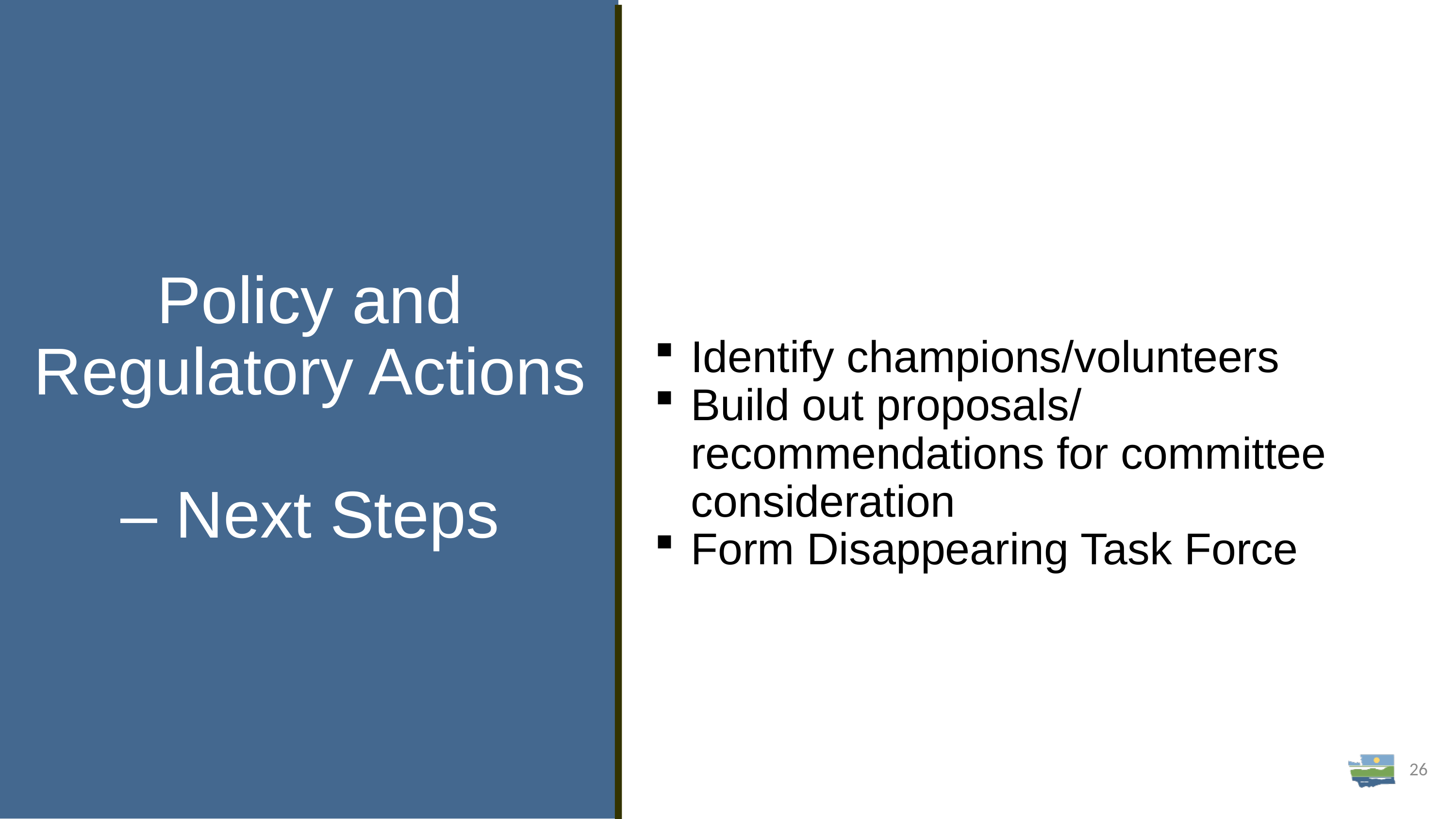

# Policy and Regulatory Actions – Next Steps

Identify champions/volunteers
Build out proposals/ recommendations for committee consideration
Form Disappearing Task Force